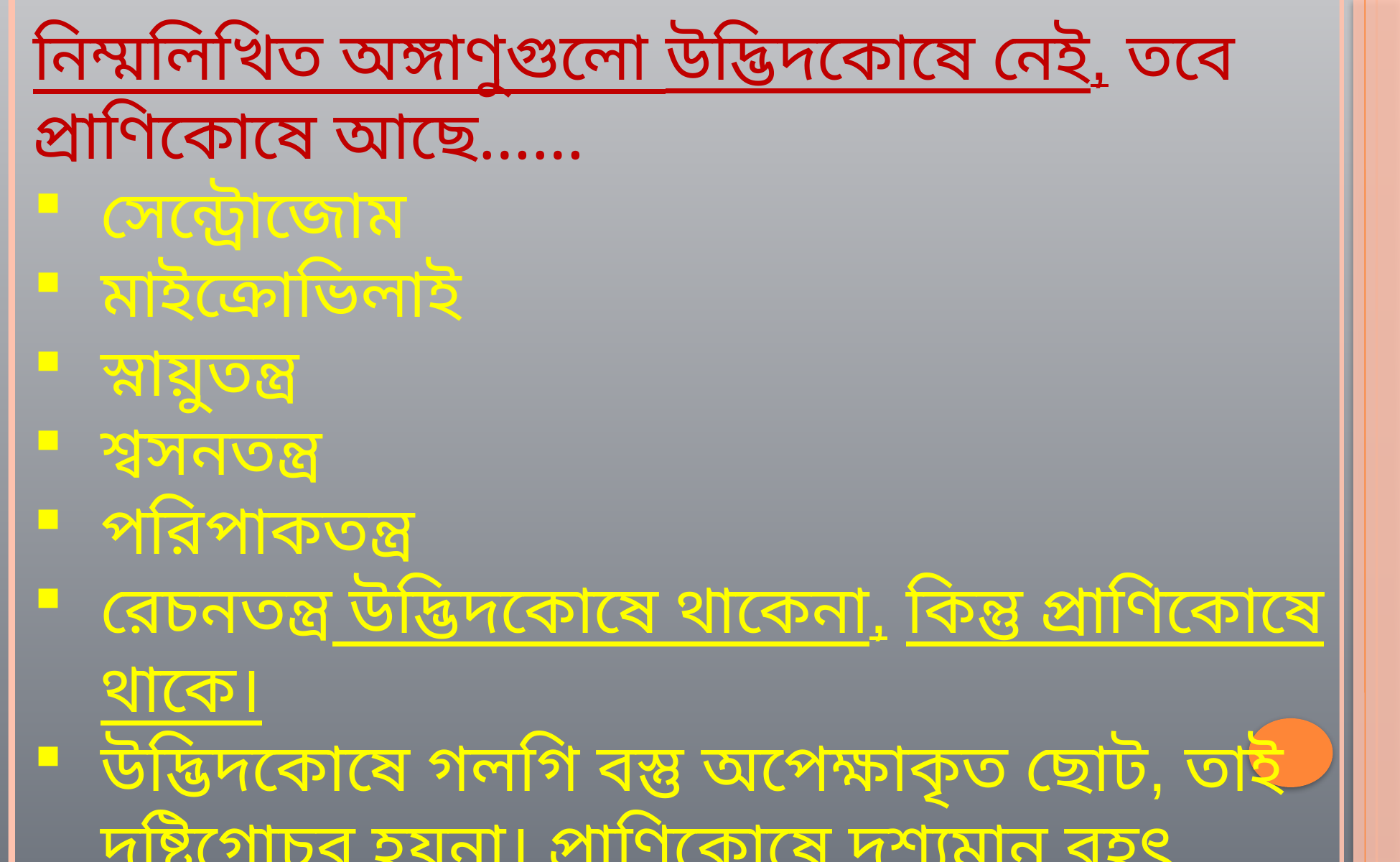

নিম্মলিখিত অঙ্গাণুগুলো উদ্ভিদকোষে নেই, তবে প্রাণিকোষে আছে……
সেন্ট্রোজোম
মাইক্রোভিলাই
স্নায়ুতন্ত্র
শ্বসনতন্ত্র
পরিপাকতন্ত্র
রেচনতন্ত্র উদ্ভিদকোষে থাকেনা, কিন্তু প্রাণিকোষে থাকে।
উদ্ভিদকোষে গলগি বস্তু অপেক্ষাকৃত ছোট, তাই দৃষ্টিগোচর হয়না। প্রাণিকোষে দৃশ্যমান বৃহৎ আকৃতির গলগি বস্তু থাকে।